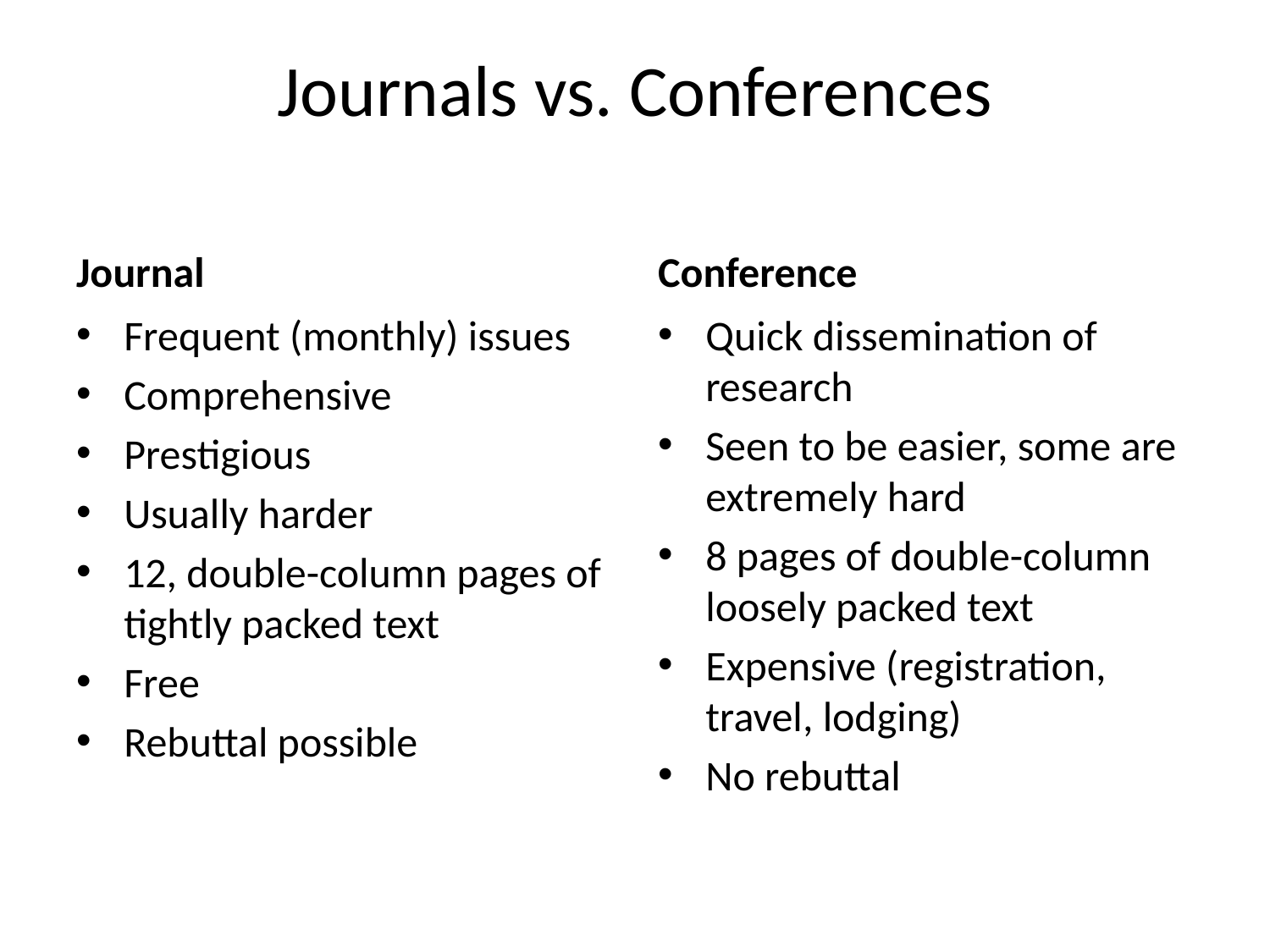

# Journals vs. Conferences
Journal
Conference
Frequent (monthly) issues
Comprehensive
Prestigious
Usually harder
12, double-column pages of tightly packed text
Free
Rebuttal possible
Quick dissemination of research
Seen to be easier, some are extremely hard
8 pages of double-column loosely packed text
Expensive (registration, travel, lodging)
No rebuttal